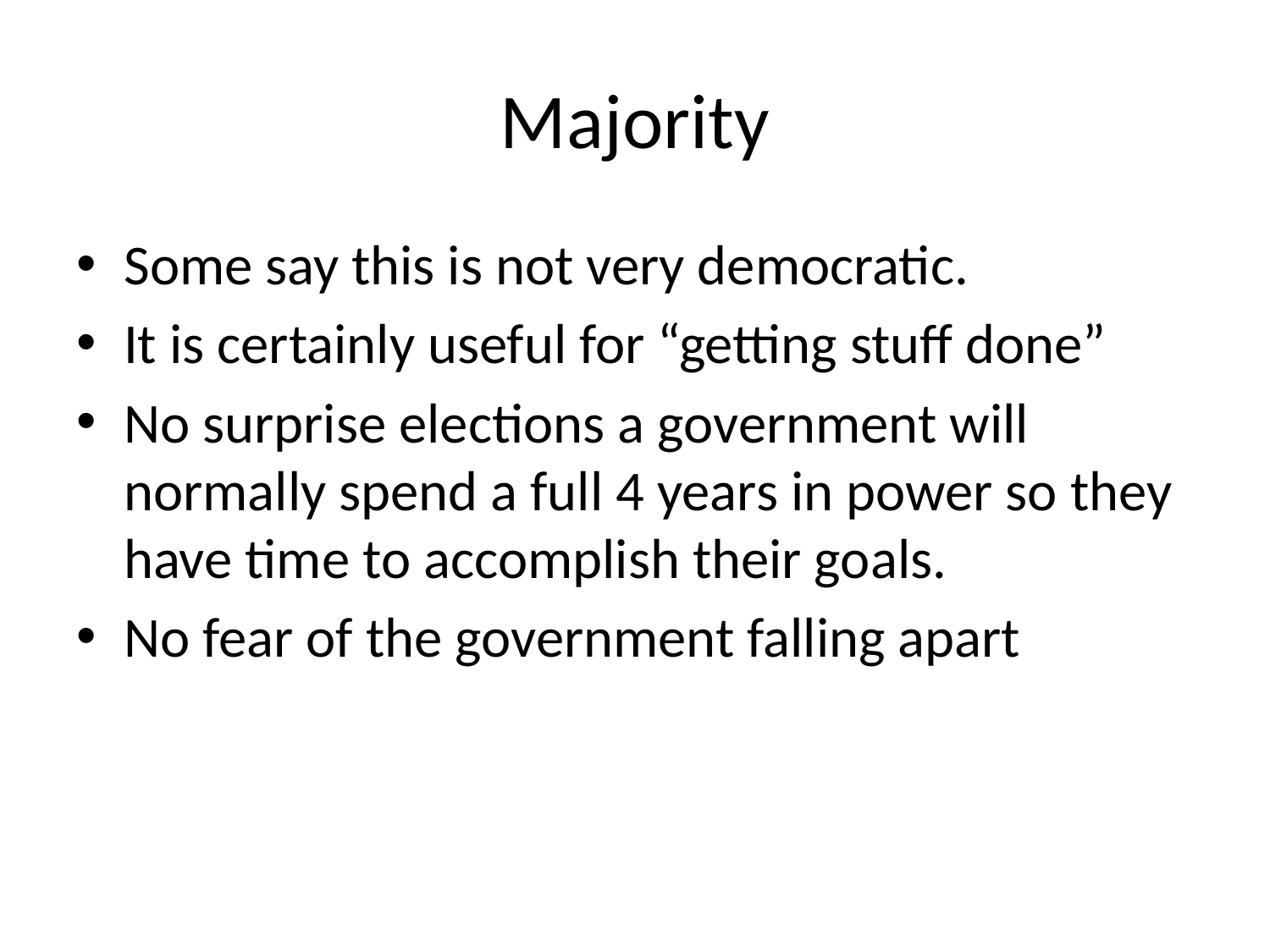

# Majority
Some say this is not very democratic.
It is certainly useful for “getting stuff done”
No surprise elections a government will normally spend a full 4 years in power so they have time to accomplish their goals.
No fear of the government falling apart